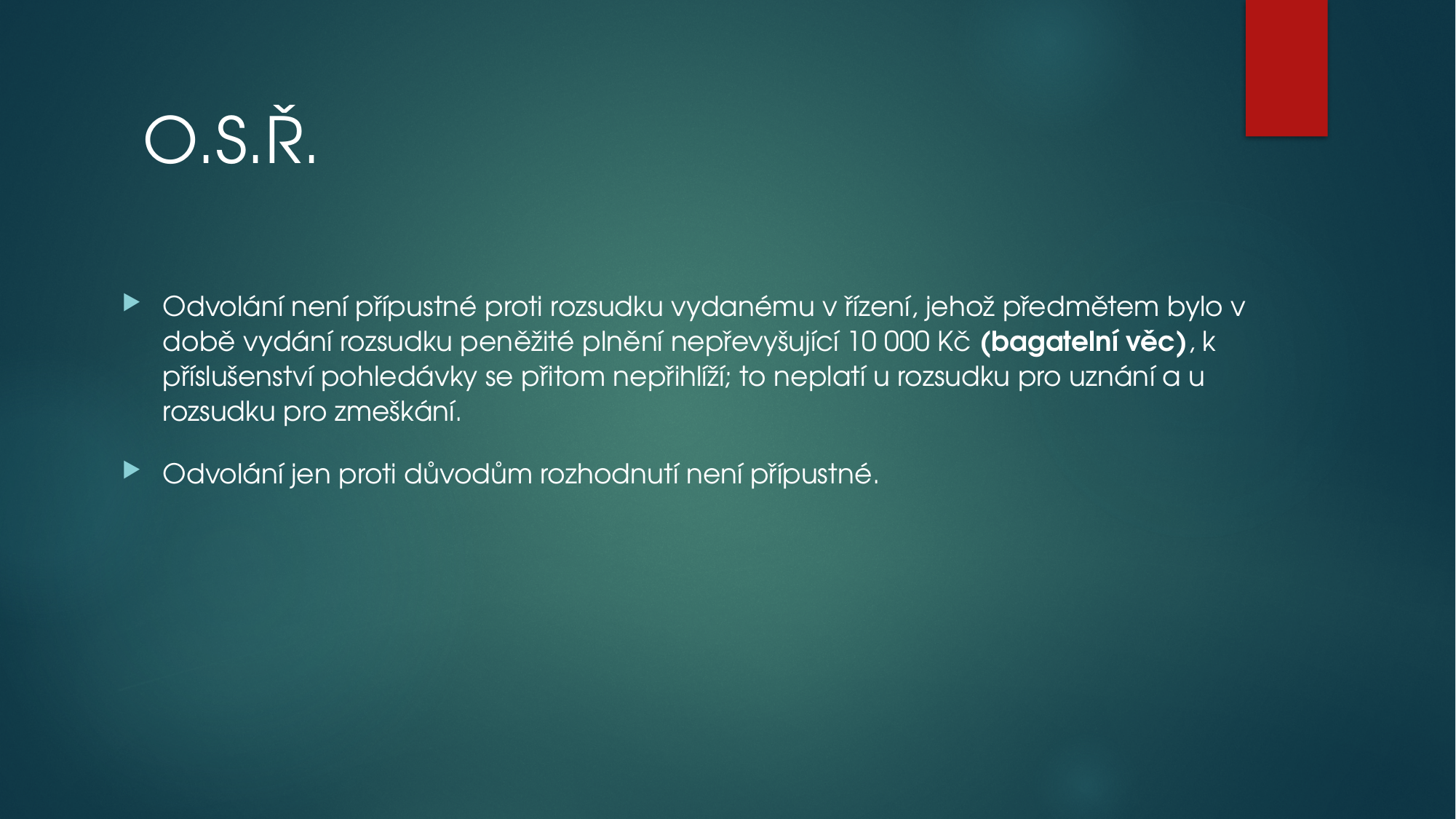

# O.S.Ř.

Odvolání není přípustné proti rozsudku vydanému v řízení, jehož předmětem bylo v době vydání rozsudku peněžité plnění nepřevyšující 10 000 Kč (bagatelní věc), k příslušenství pohledávky se přitom nepřihlíží; to neplatí u rozsudku pro uznání a u rozsudku pro zmeškání.
Odvolání jen proti důvodům rozhodnutí není přípustné.